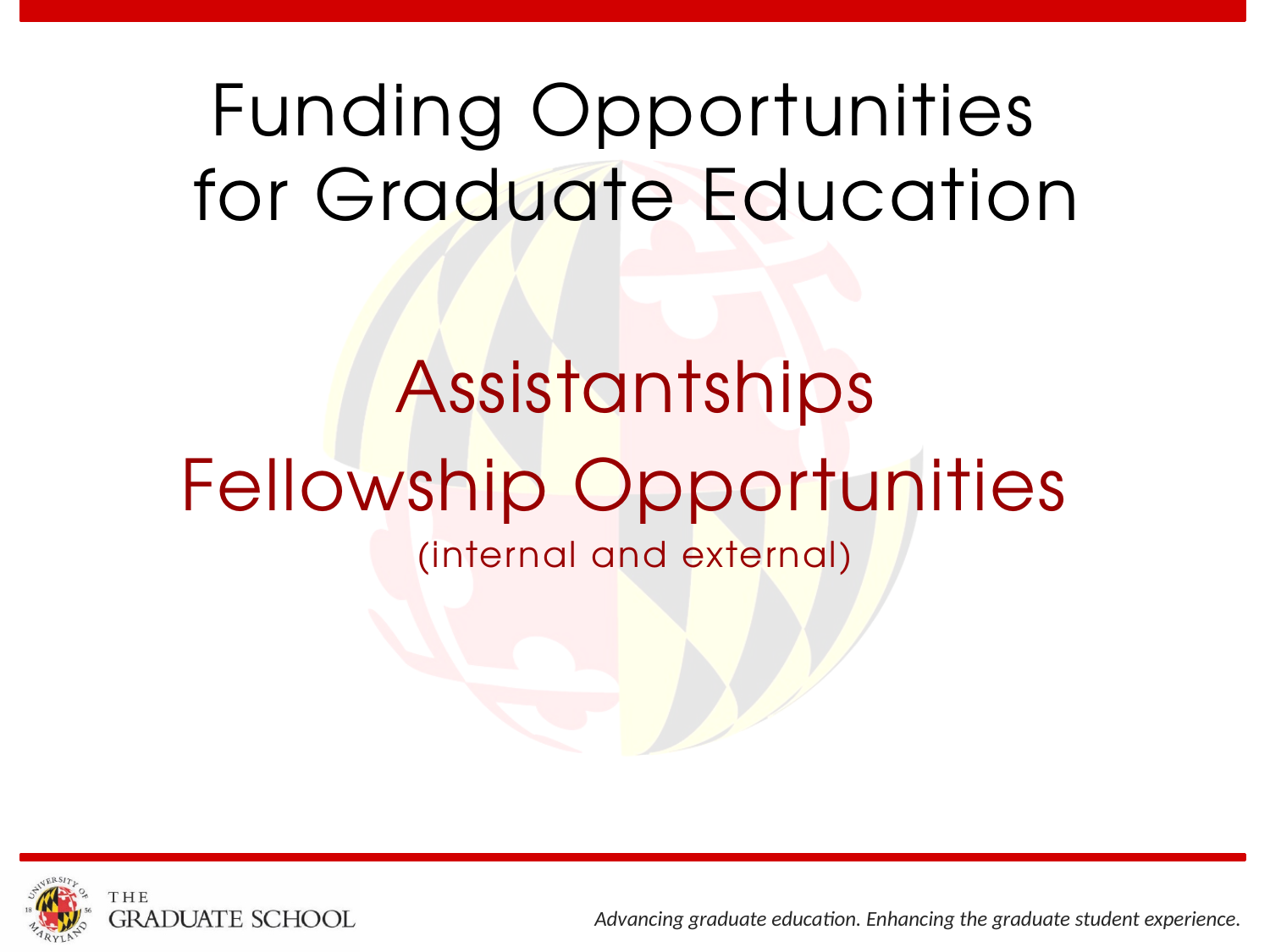

# Funding Opportunities for Graduate Education

Assistantships
Fellowship Opportunities
(internal and external)